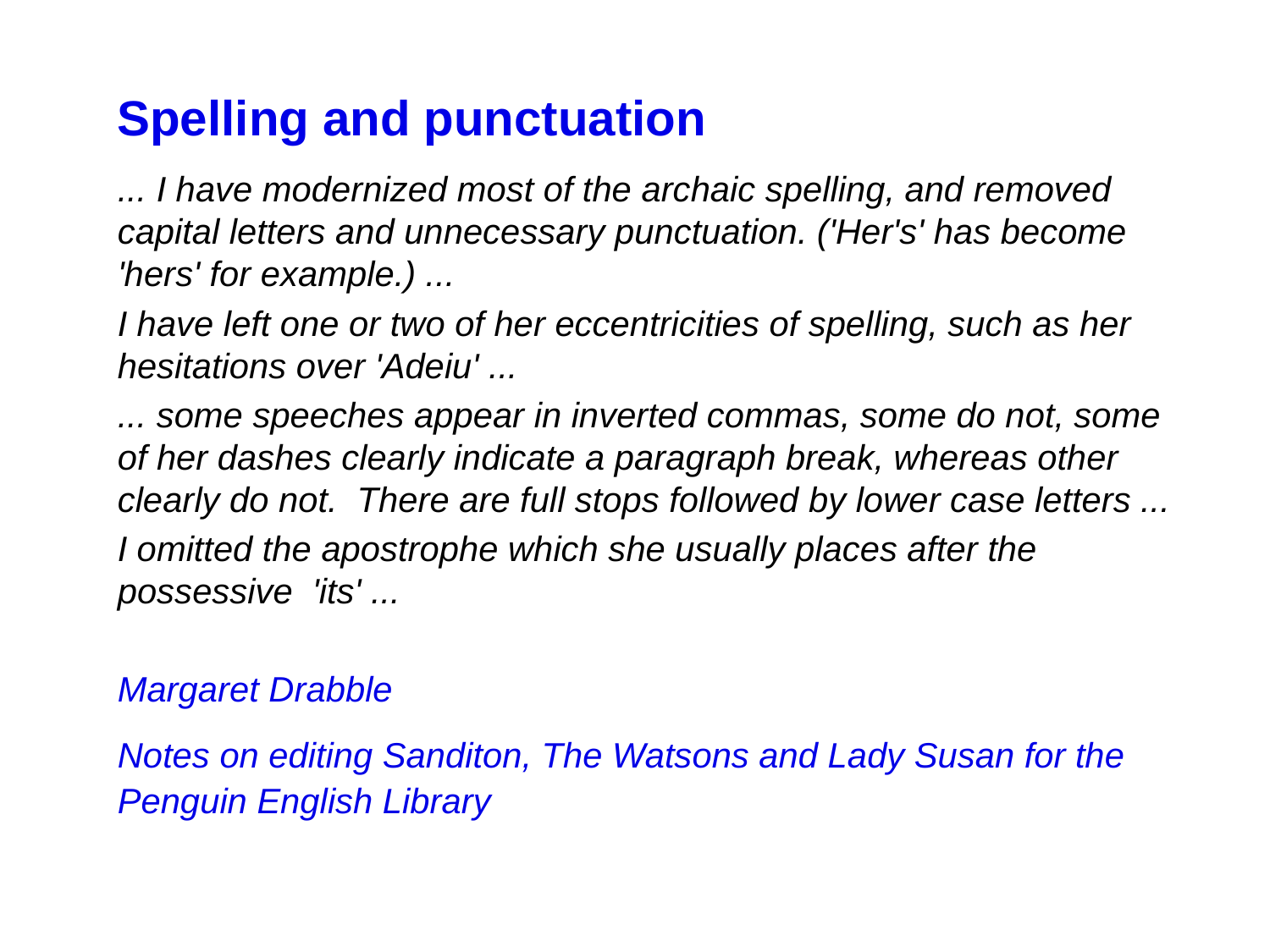

Spelling and punctuation
... I have modernized most of the archaic spelling, and removed capital letters and unnecessary punctuation. ('Her's' has become 'hers' for example.) ...
I have left one or two of her eccentricities of spelling, such as her hesitations over 'Adeiu' ...
... some speeches appear in inverted commas, some do not, some of her dashes clearly indicate a paragraph break, whereas other clearly do not.  There are full stops followed by lower case letters ...
I omitted the apostrophe which she usually places after the possessive  'its' ...
Margaret Drabble
Notes on editing Sanditon, The Watsons and Lady Susan for the Penguin English Library